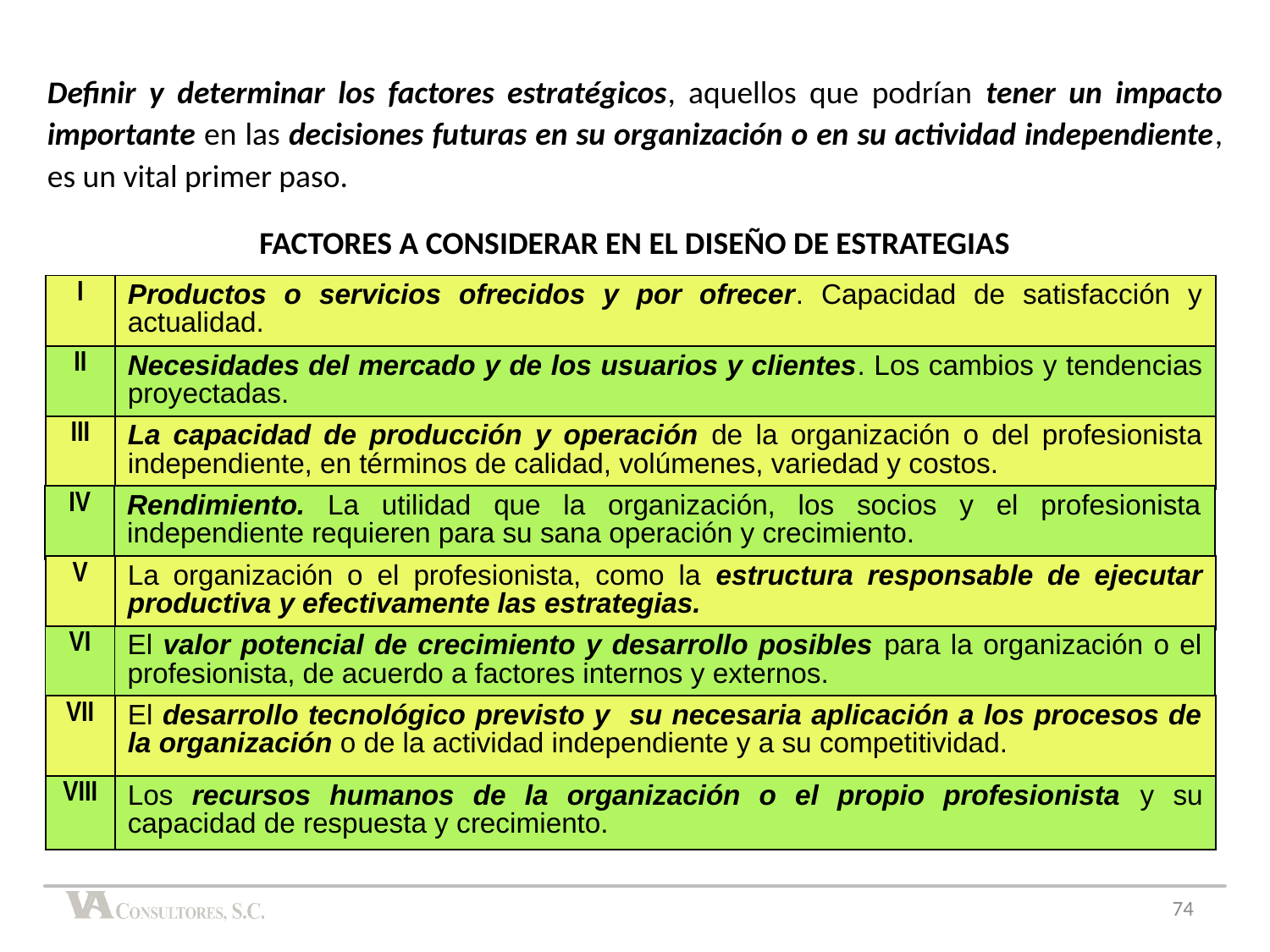

Definir y determinar los factores estratégicos, aquellos que podrían tener un impacto importante en las decisiones futuras en su organización o en su actividad independiente, es un vital primer paso.
FACTORES A CONSIDERAR EN EL DISEÑO DE ESTRATEGIAS
| I | Productos o servicios ofrecidos y por ofrecer. Capacidad de satisfacción y actualidad. |
| --- | --- |
| II | Necesidades del mercado y de los usuarios y clientes. Los cambios y tendencias proyectadas. |
| --- | --- |
| III | La capacidad de producción y operación de la organización o del profesionista independiente, en términos de calidad, volúmenes, variedad y costos. |
| --- | --- |
| IV | Rendimiento. La utilidad que la organización, los socios y el profesionista independiente requieren para su sana operación y crecimiento. |
| --- | --- |
| V | La organización o el profesionista, como la estructura responsable de ejecutar productiva y efectivamente las estrategias. |
| --- | --- |
| VI | El valor potencial de crecimiento y desarrollo posibles para la organización o el profesionista, de acuerdo a factores internos y externos. |
| --- | --- |
| VII | El desarrollo tecnológico previsto y su necesaria aplicación a los procesos de la organización o de la actividad independiente y a su competitividad. |
| --- | --- |
| VIII | Los recursos humanos de la organización o el propio profesionista y su capacidad de respuesta y crecimiento. |
| --- | --- |
74